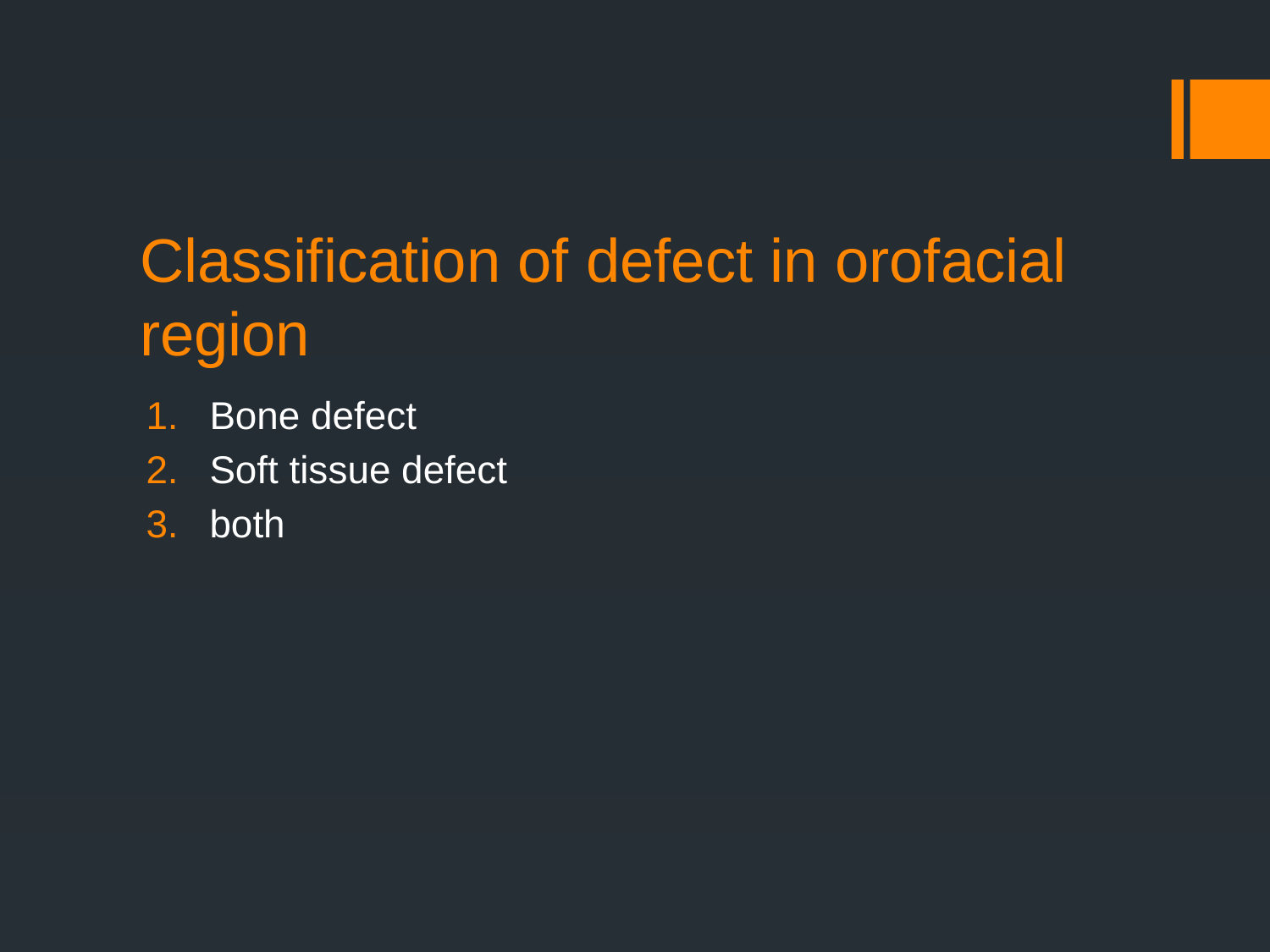

# Classification of defect in orofacial region
Bone defect
Soft tissue defect
both